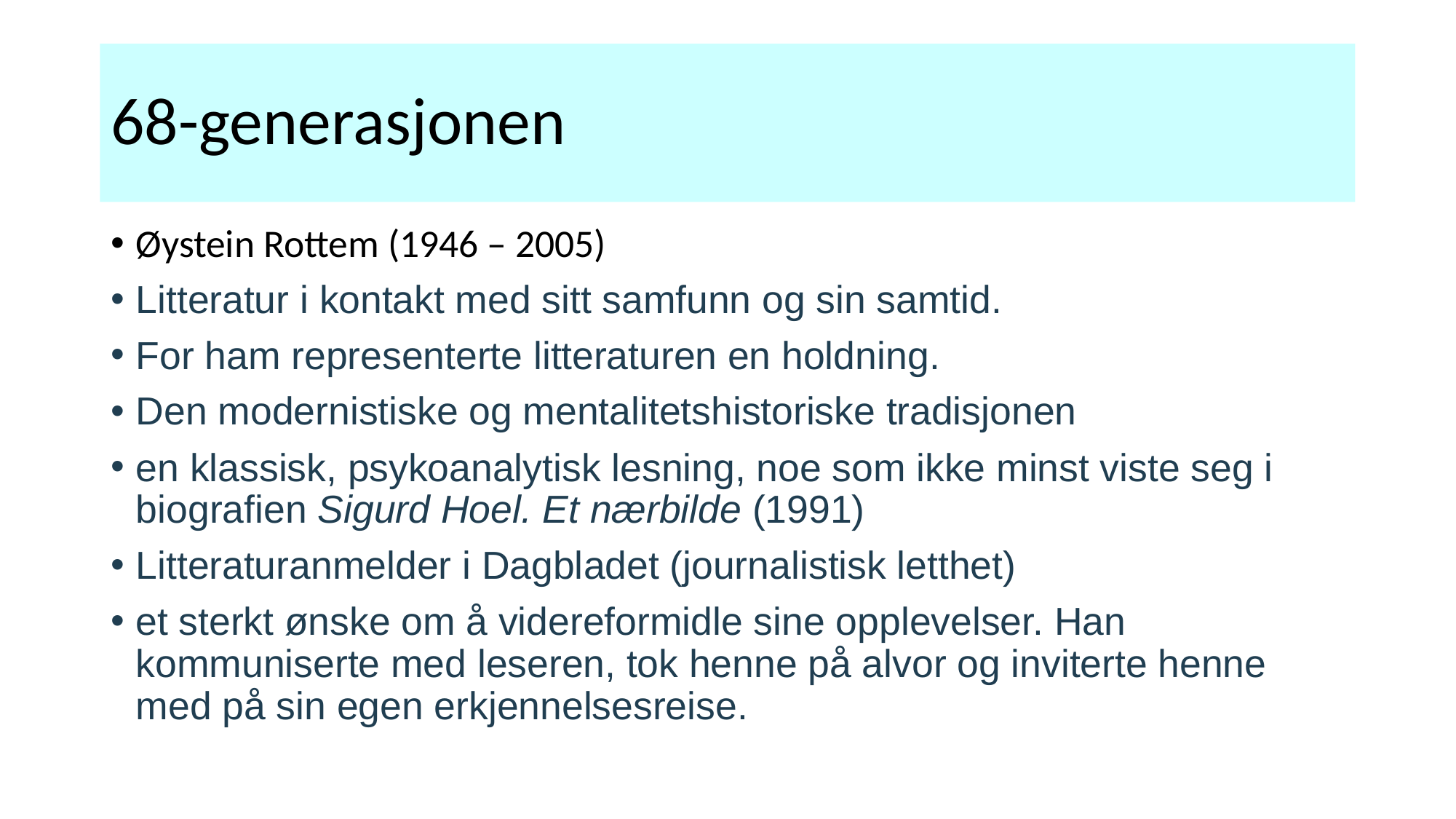

# 68-generasjonen
Øystein Rottem (1946 – 2005)
Litteratur i kontakt med sitt samfunn og sin samtid.
For ham representerte litteraturen en holdning.
Den modernistiske og mentalitetshistoriske tradisjonen
en klassisk, psykoanalytisk lesning, noe som ikke minst viste seg i biografien Sigurd Hoel. Et nærbilde (1991)
Litteraturanmelder i Dagbladet (journalistisk letthet)
et sterkt ønske om å videreformidle sine opplevelser. Han kommuniserte med leseren, tok henne på alvor og inviterte henne med på sin egen erkjennelsesreise.